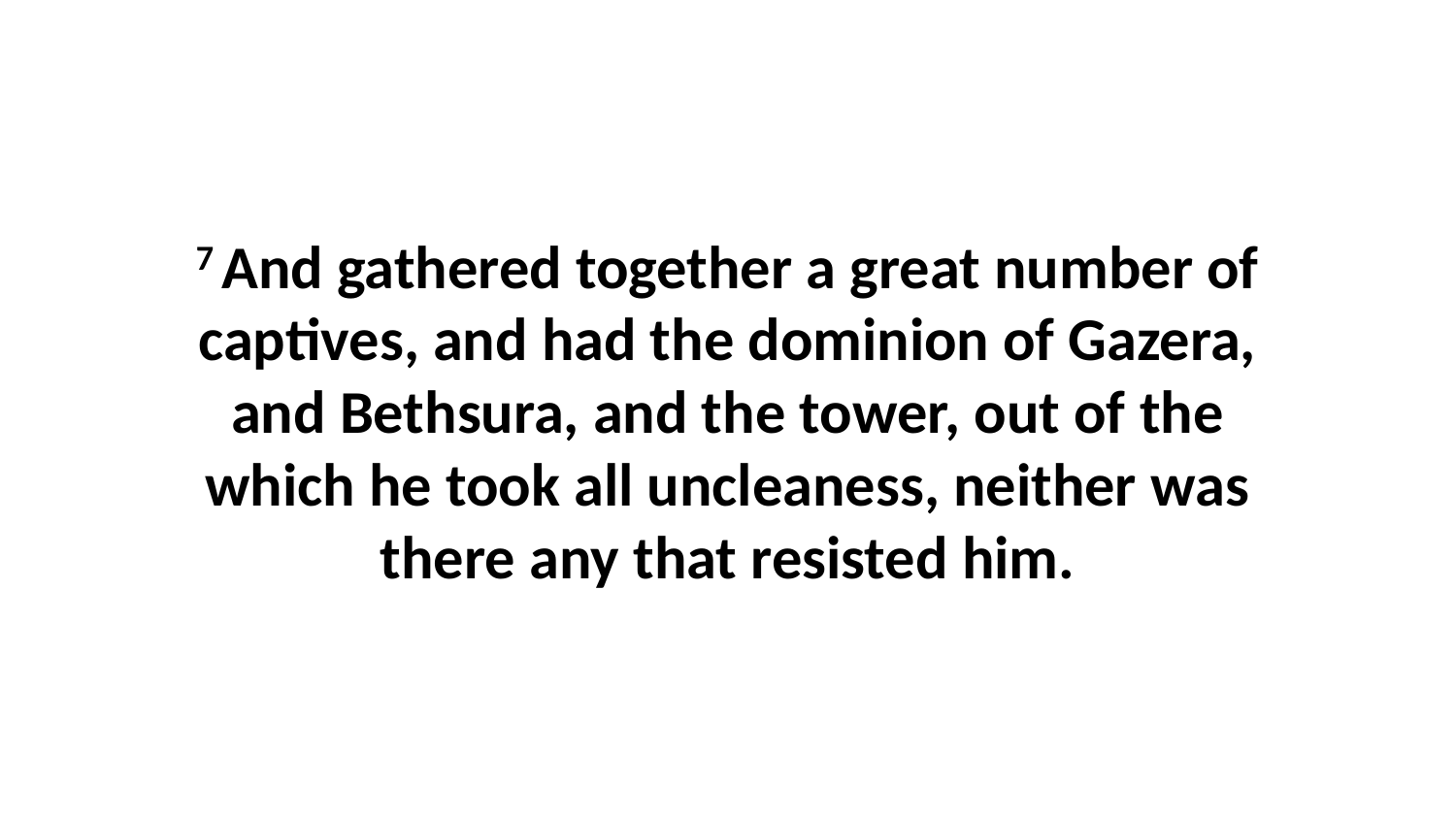

7 And gathered together a great number of captives, and had the dominion of Gazera, and Bethsura, and the tower, out of the which he took all uncleaness, neither was there any that resisted him.